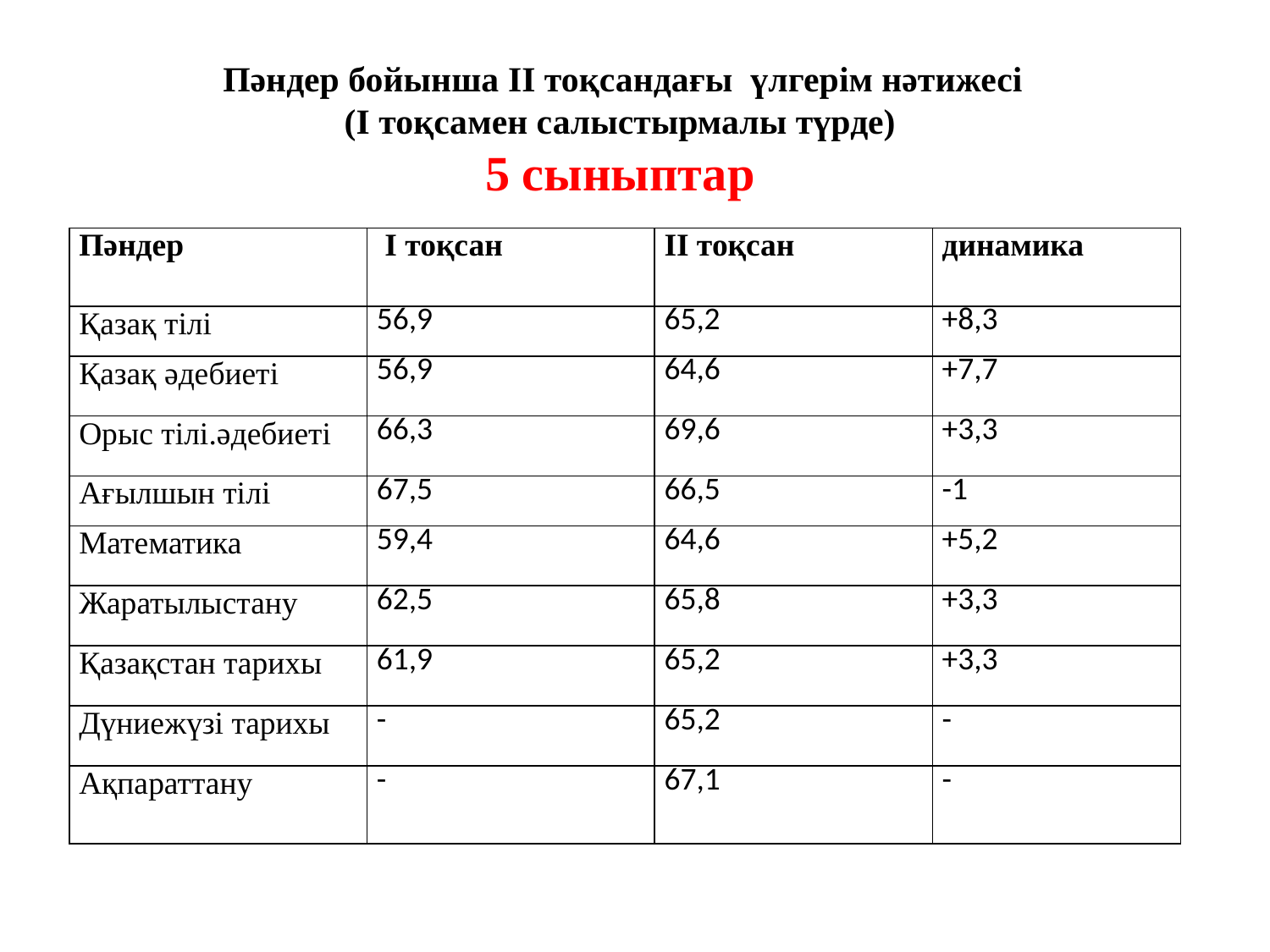

Пәндер бойынша II тоқсандағы  үлгерім нәтижесі
(I тоқсамен салыстырмалы түрде)
5 сыныптар

| Пәндер | I тоқсан | II тоқсан | динамика |
| --- | --- | --- | --- |
| Қазақ тілі | 56,9 | 65,2 | +8,3 |
| Қазақ әдебиеті | 56,9 | 64,6 | +7,7 |
| Орыс тілі.әдебиеті | 66,3 | 69,6 | +3,3 |
| Ағылшын тілі | 67,5 | 66,5 | -1 |
| Математика | 59,4 | 64,6 | +5,2 |
| Жаратылыстану | 62,5 | 65,8 | +3,3 |
| Қазақстан тарихы | 61,9 | 65,2 | +3,3 |
| Дүниежүзі тарихы | - | 65,2 | - |
| Ақпараттану | - | 67,1 | - |